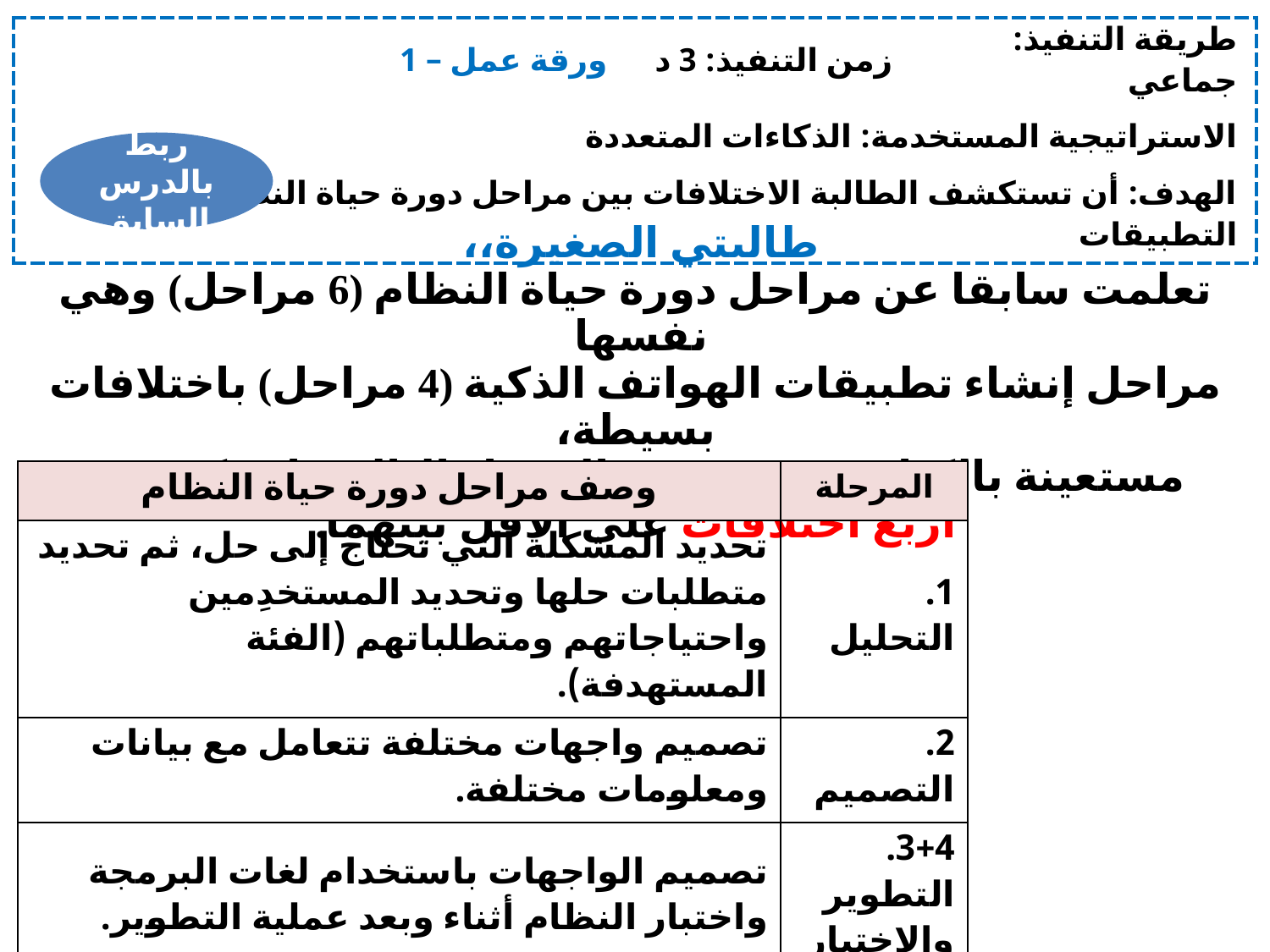

| ورقة عمل – 1 | زمن التنفيذ: 3 د | طريقة التنفيذ: جماعي |
| --- | --- | --- |
| الاستراتيجية المستخدمة: الذكاءات المتعددة |  |  |
| الهدف: أن تستكشف الطالبة الاختلافات بين مراحل دورة حياة النظام وإنشاء التطبيقات |  |  |
ربط بالدرس السابق
طالبتي الصغيرة،،
تعلمت سابقا عن مراحل دورة حياة النظام (6 مراحل) وهي نفسها
مراحل إنشاء تطبيقات الهواتف الذكية (4 مراحل) باختلافات بسيطة،
مستعينة بالكتاب صفحة 115 والجدول التالي، استكشفي أربع اختلافات على الأقل بينهما.
| وصف مراحل دورة حياة النظام | المرحلة |
| --- | --- |
| تحديد المشكلة التي تحتاج إلى حل، ثم تحديد متطلبات حلها وتحديد المستخدِمين واحتياجاتهم ومتطلباتهم (الفئة المستهدفة). | 1. التحليل |
| تصميم واجهات مختلفة تتعامل مع بيانات ومعلومات مختلفة. | 2. التصميم |
| تصميم الواجهات باستخدام لغات البرمجة واختبار النظام أثناء وبعد عملية التطوير. | 3+4. التطوير والاختبار |
| إعداد النظام للنشر وتثبيته في الموقع المستهدف. | 5. التنفيذ |
| معالجة أخطاء النظام التي قد تحدث أثناء تطبيقه في الواقع. | 56 الصيانة |